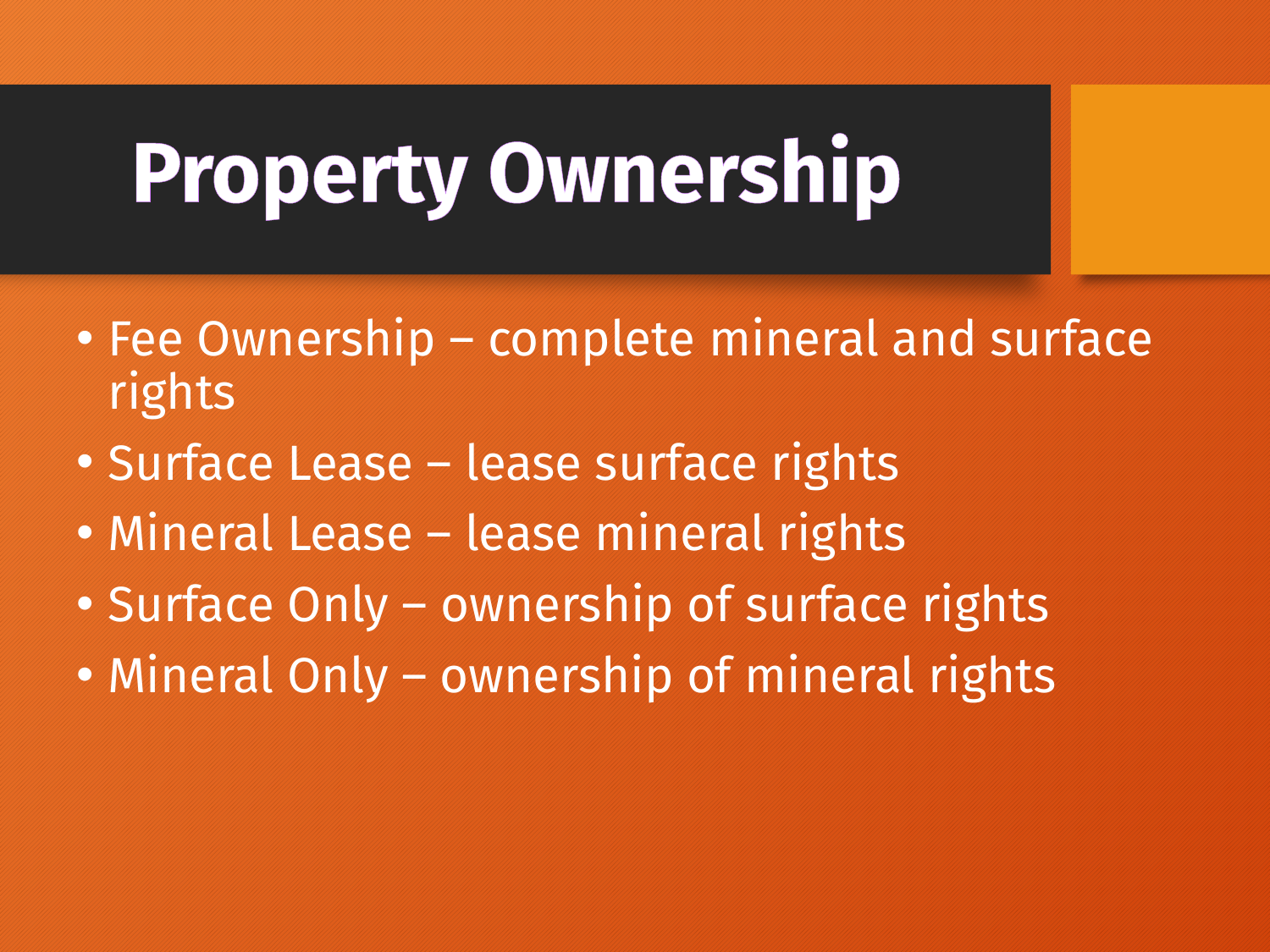

# Property Ownership
Fee Ownership – complete mineral and surface rights
Surface Lease – lease surface rights
Mineral Lease – lease mineral rights
Surface Only – ownership of surface rights
Mineral Only – ownership of mineral rights